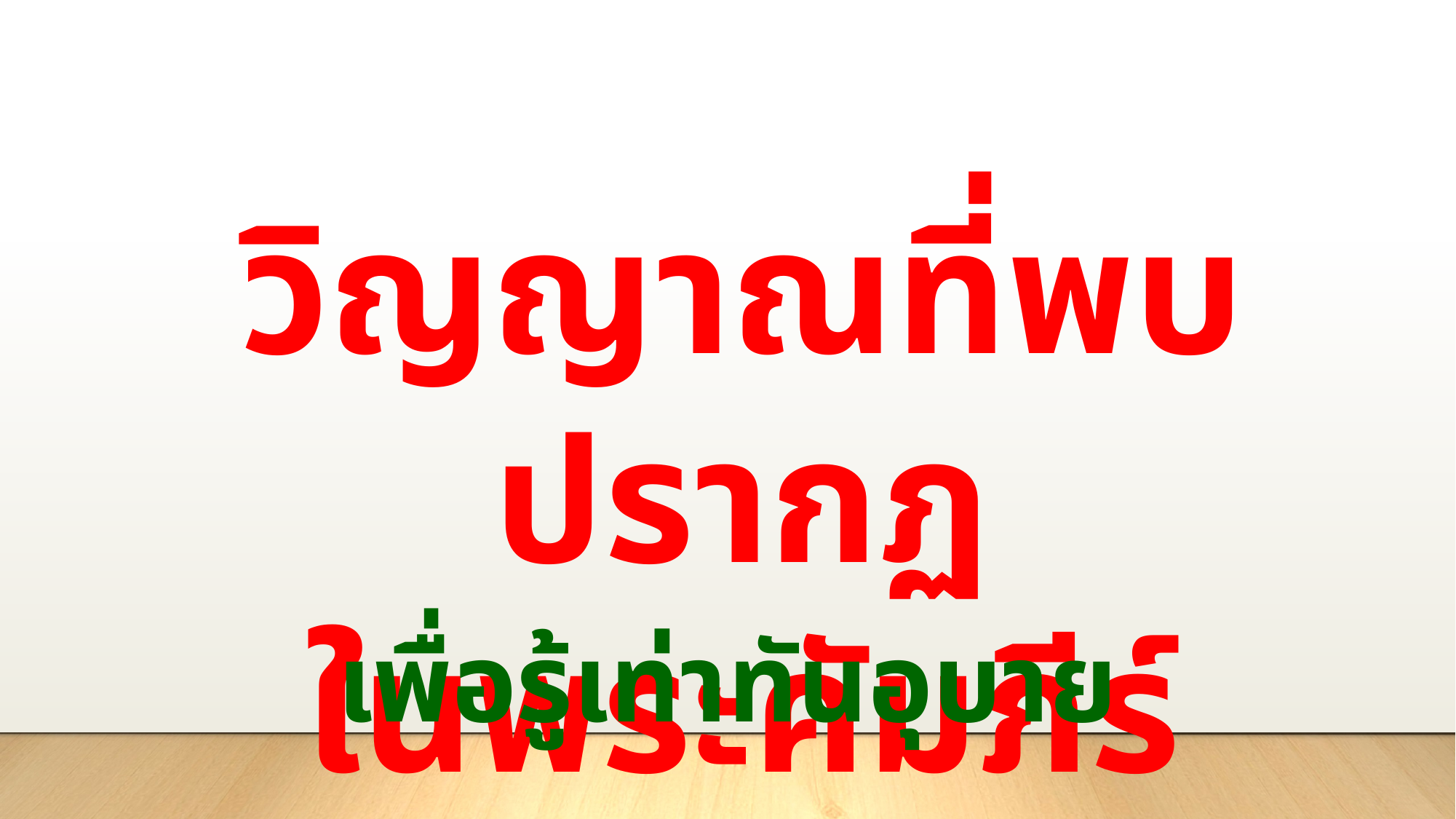

วิญญาณที่พบปรากฏ
ในพระคัมภีร์
เพื่อรู้เท่าทันอุบาย